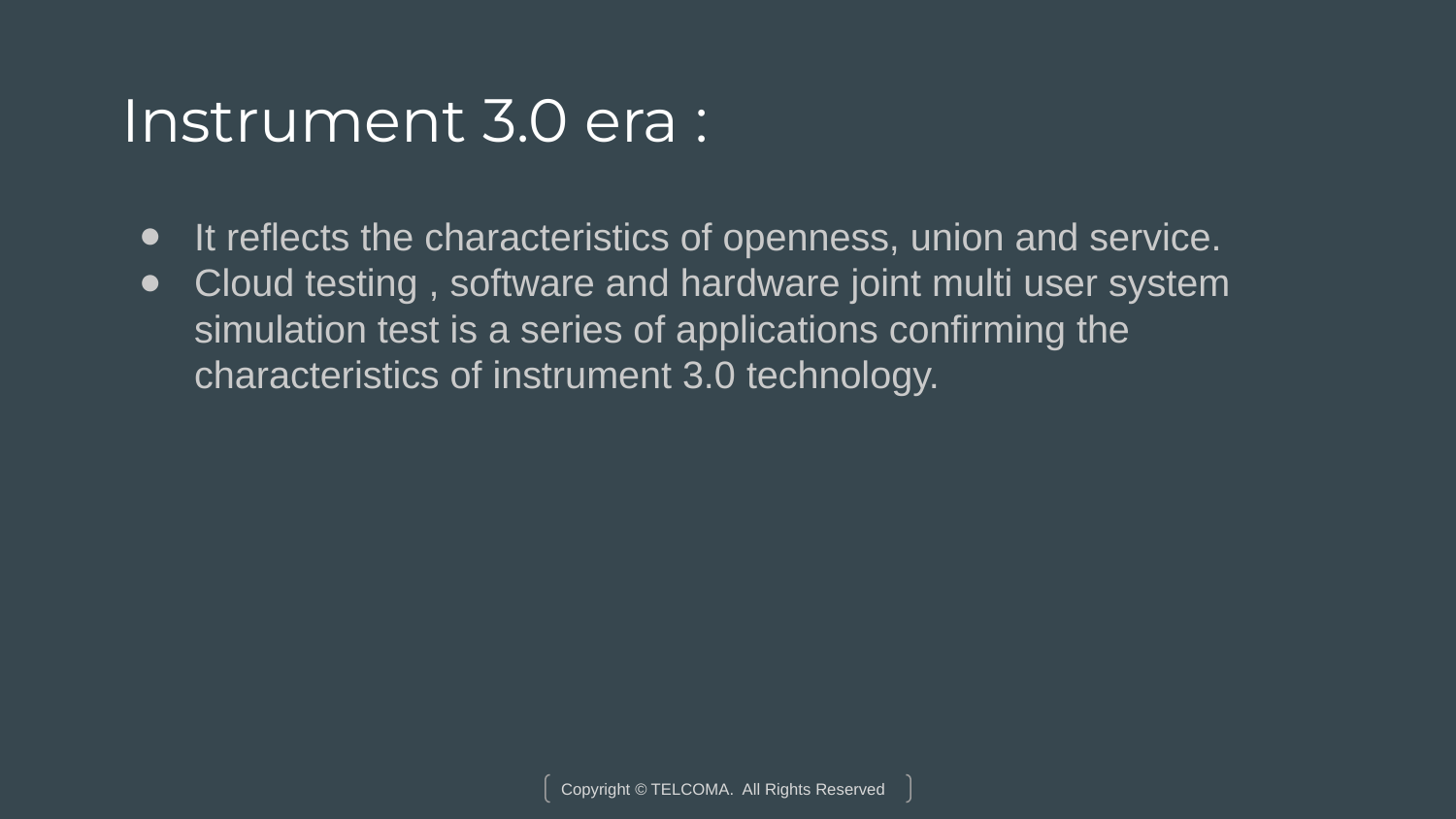

# Instrument 3.0 era :
It reflects the characteristics of openness, union and service.
Cloud testing , software and hardware joint multi user system simulation test is a series of applications confirming the characteristics of instrument 3.0 technology.